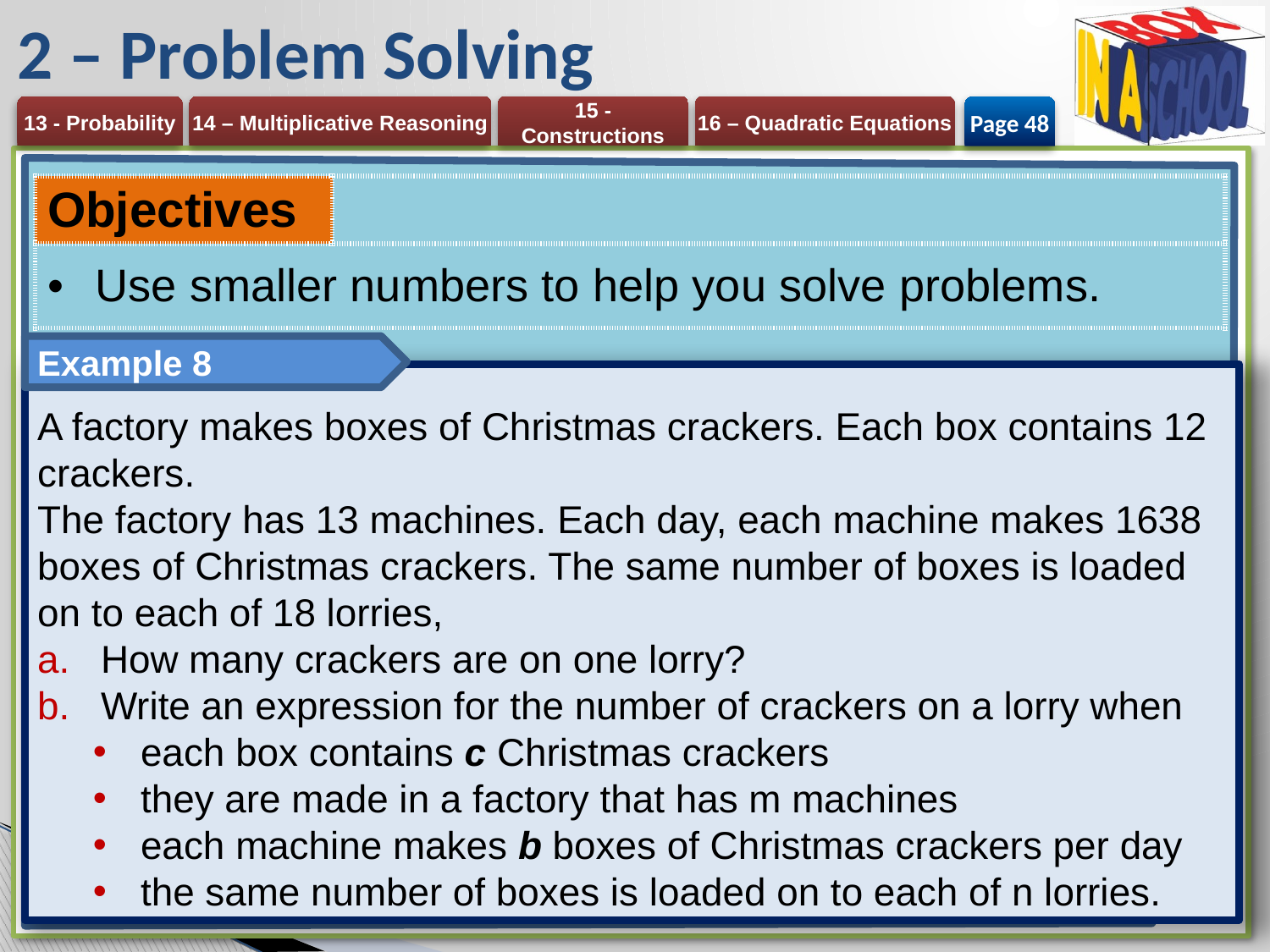

# 2 – Problem Solving
Page 48
| Objectives |  |
| --- | --- |
| Use smaller numbers to help you solve problems. |  |
Example 8
A factory makes boxes of Christmas crackers. Each box contains 12 crackers.
The factory has 13 machines. Each day, each machine makes 1638 boxes of Christmas crackers. The same number of boxes is loaded on to each of 18 lorries,
How many crackers are on one lorry?
Write an expression for the number of crackers on a lorry when
each box contains c Christmas crackers
they are made in a factory that has m machines
each machine makes b boxes of Christmas crackers per day
the same number of boxes is loaded on to each of n lorries.